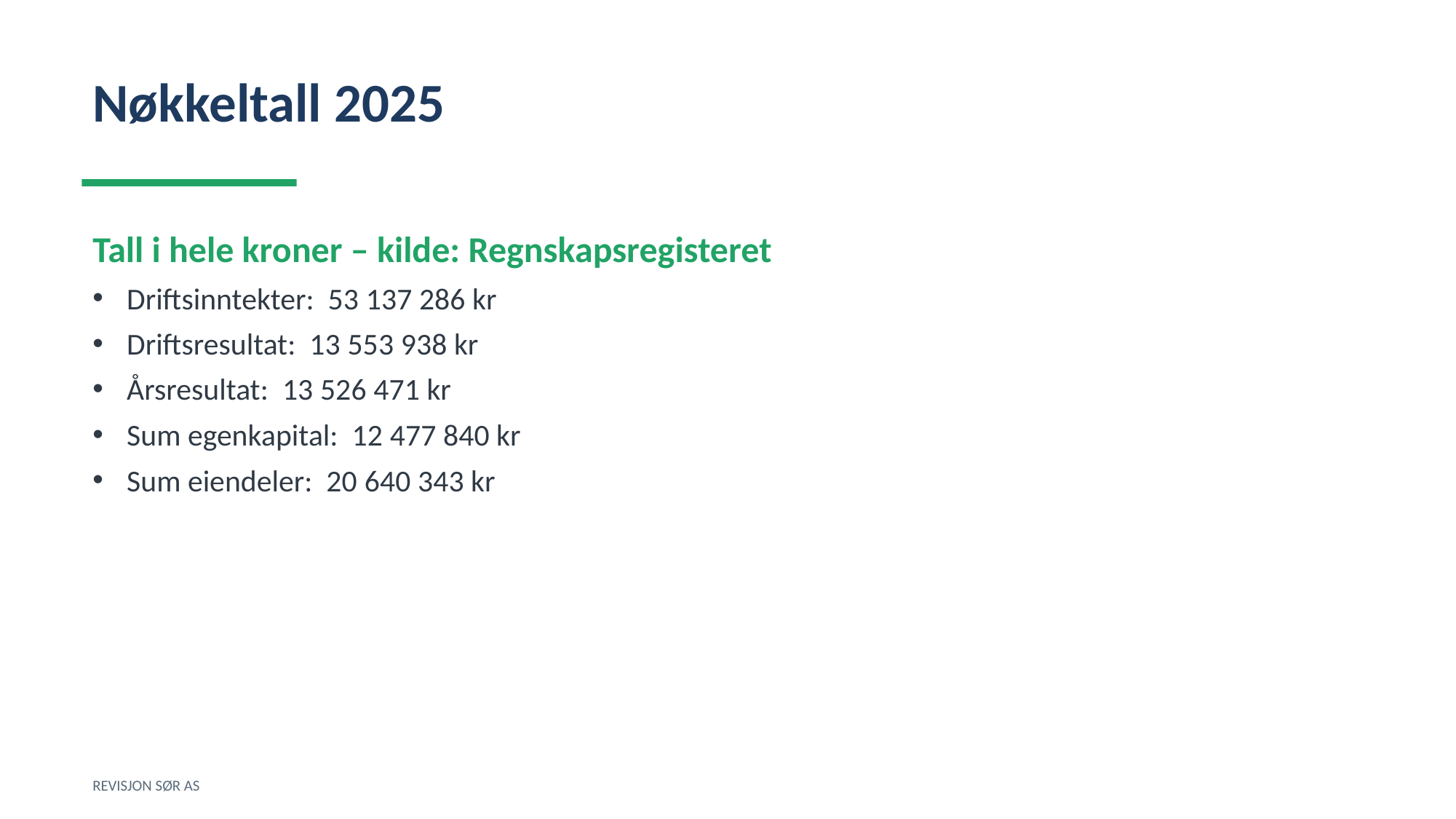

Nøkkeltall 2025

Tall i hele kroner – kilde: Regnskapsregisteret
Driftsinntekter:  53 137 286 kr
Driftsresultat:  13 553 938 kr
Årsresultat:  13 526 471 kr
Sum egenkapital:  12 477 840 kr
Sum eiendeler:  20 640 343 kr
REVISJON SØR AS